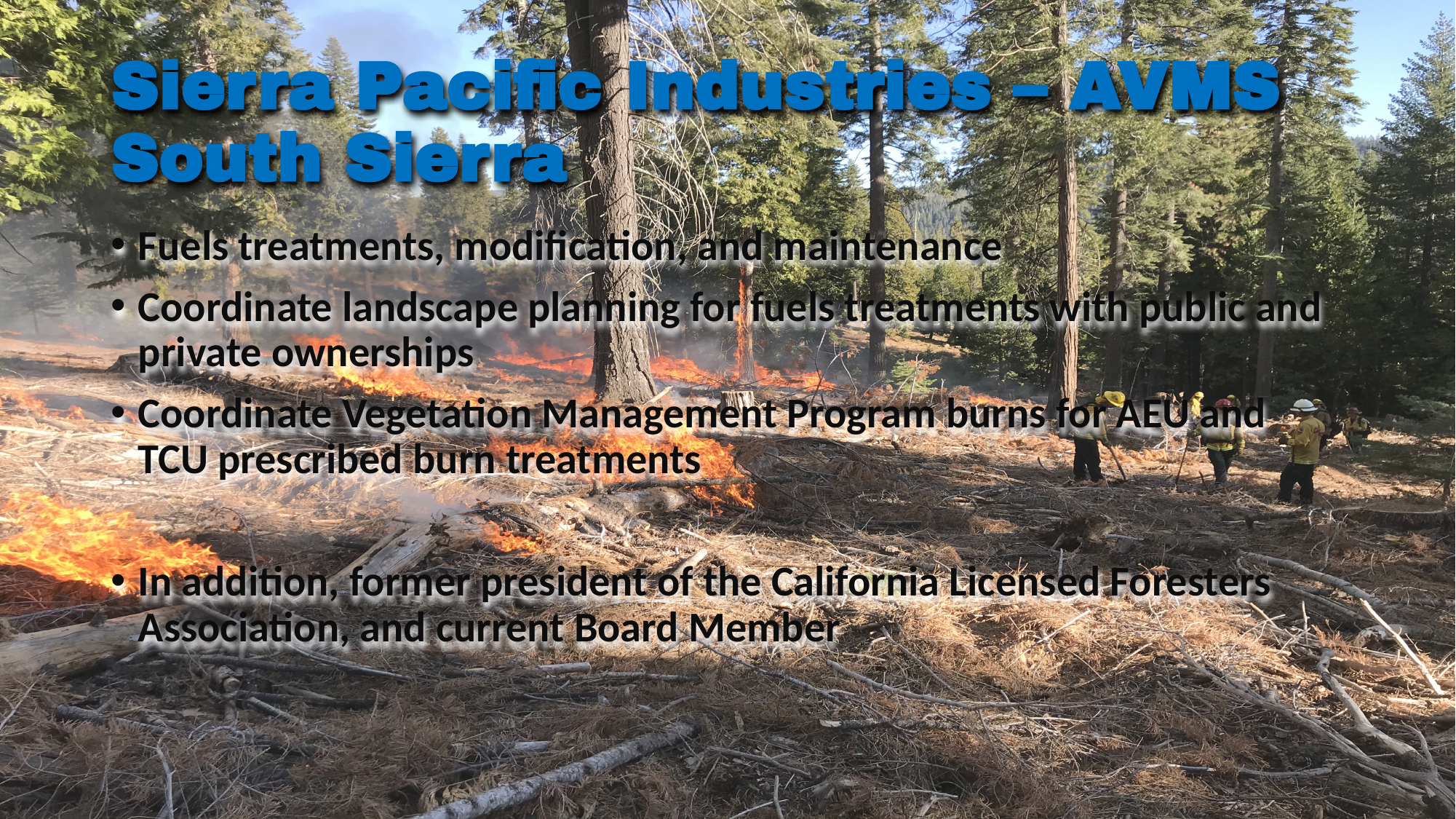

# Sierra Pacific Industries – AVMS South Sierra
Fuels treatments, modification, and maintenance
Coordinate landscape planning for fuels treatments with public and private ownerships
Coordinate Vegetation Management Program burns for AEU and TCU prescribed burn treatments

In addition, former president of the California Licensed Foresters Association, and current Board Member